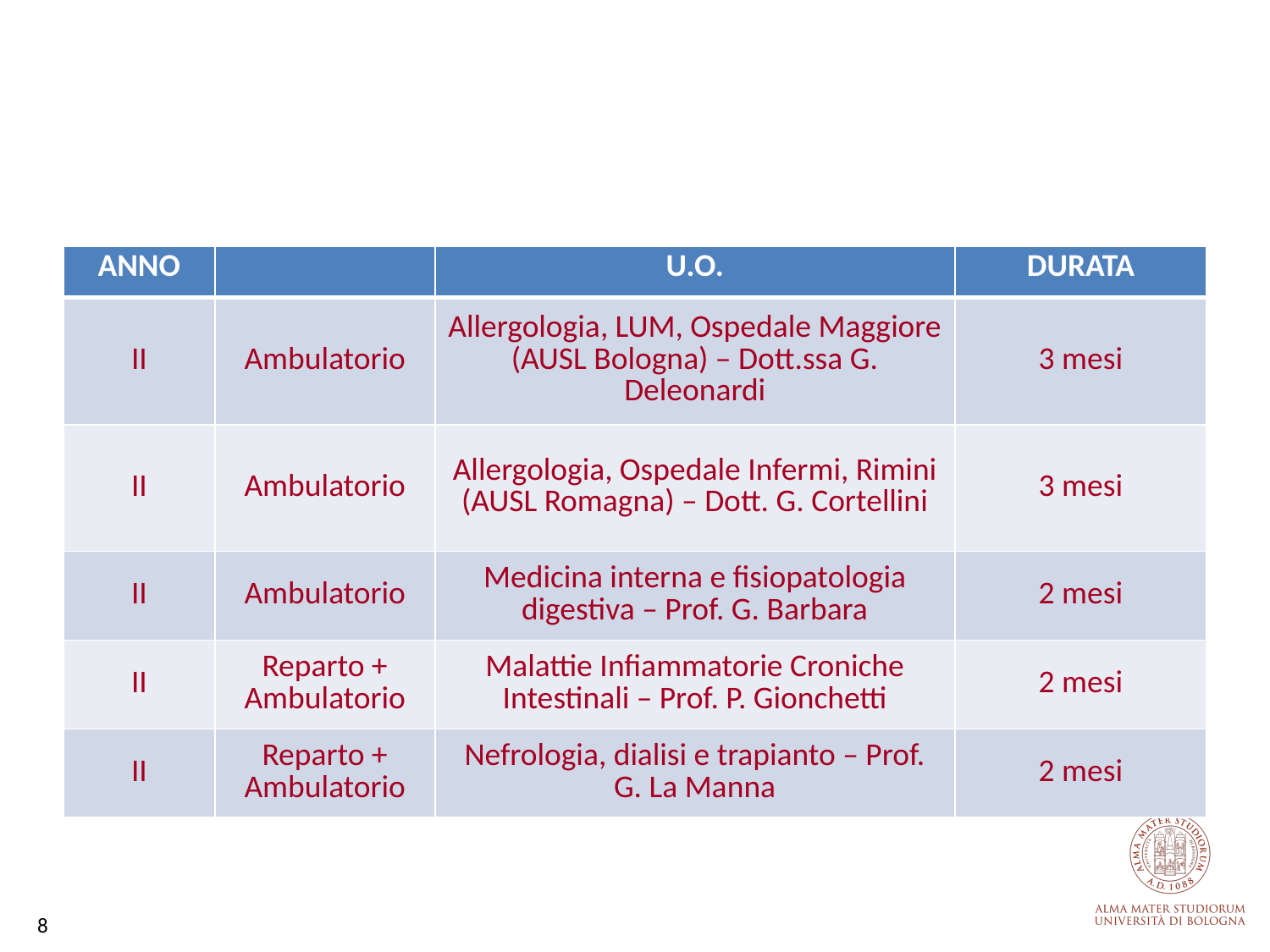

| ANNO |  | U.O. | DURATA |
| --- | --- | --- | --- |
| II | Ambulatorio | Allergologia, LUM, Ospedale Maggiore (AUSL Bologna) – Dott.ssa G. Deleonardi | 3 mesi |
| II | Ambulatorio | Allergologia, Ospedale Infermi, Rimini (AUSL Romagna) – Dott. G. Cortellini | 3 mesi |
| II | Ambulatorio | Medicina interna e fisiopatologia digestiva – Prof. G. Barbara | 2 mesi |
| II | Reparto + Ambulatorio | Malattie Infiammatorie Croniche Intestinali – Prof. P. Gionchetti | 2 mesi |
| II | Reparto + Ambulatorio | Nefrologia, dialisi e trapianto – Prof. G. La Manna | 2 mesi |